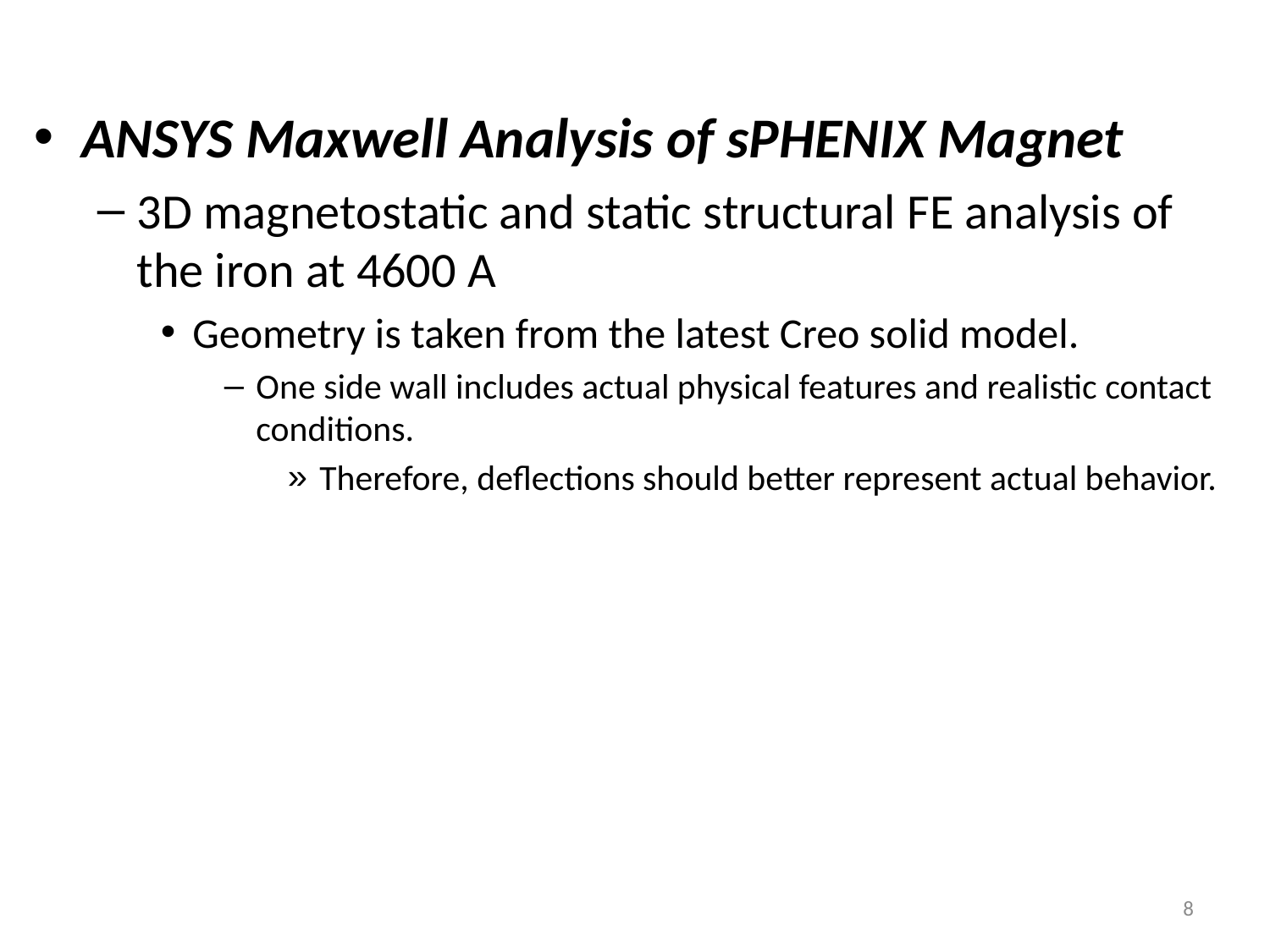

ANSYS Maxwell Analysis of sPHENIX Magnet
3D magnetostatic and static structural FE analysis of the iron at 4600 A
Geometry is taken from the latest Creo solid model.
One side wall includes actual physical features and realistic contact conditions.
Therefore, deflections should better represent actual behavior.
8